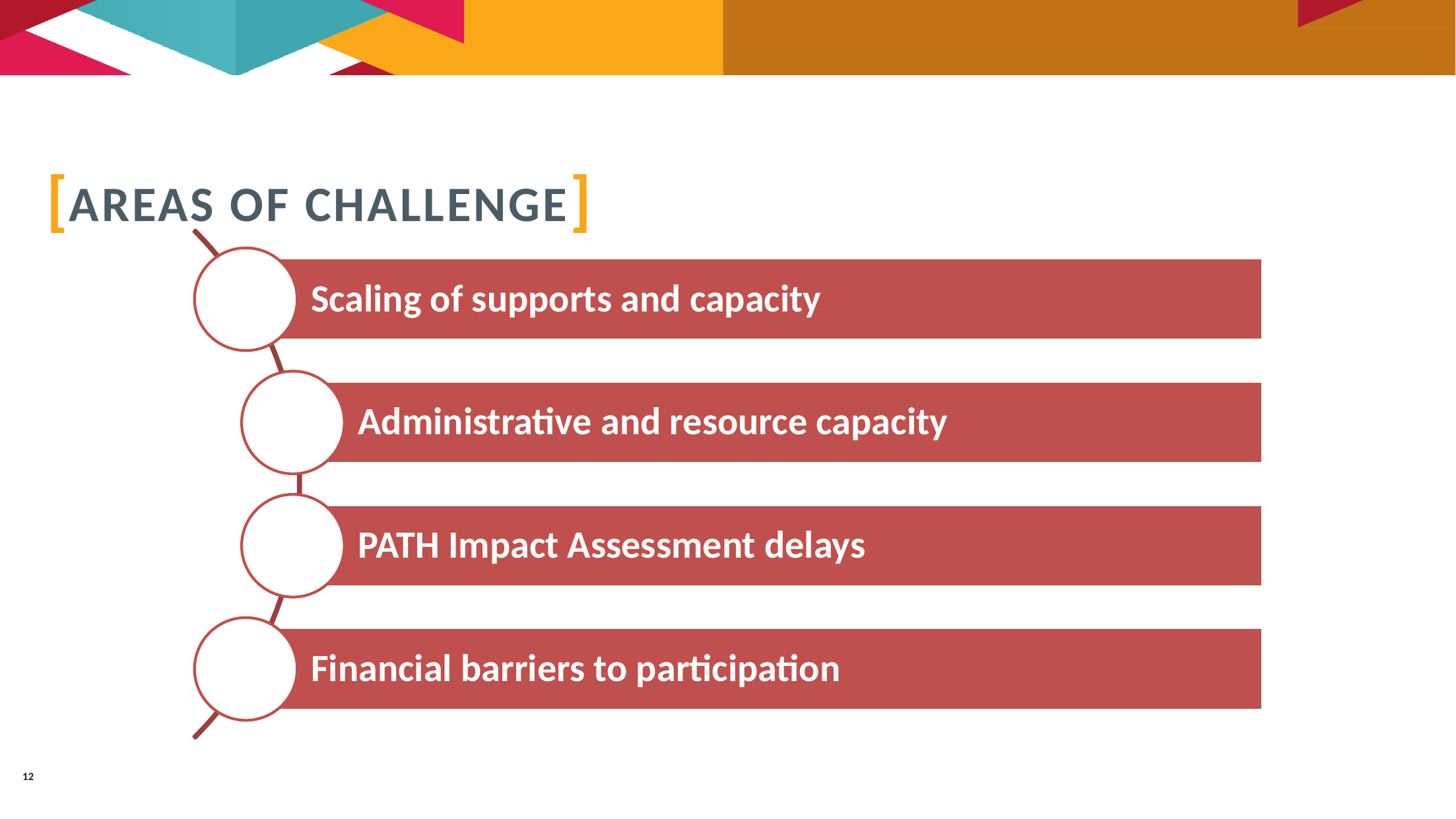

[AREAS OF CHALLENGE]
Scaling of supports and capacity
Administrative and resource capacity
PATH Impact Assessment delays
Financial barriers to participation
12